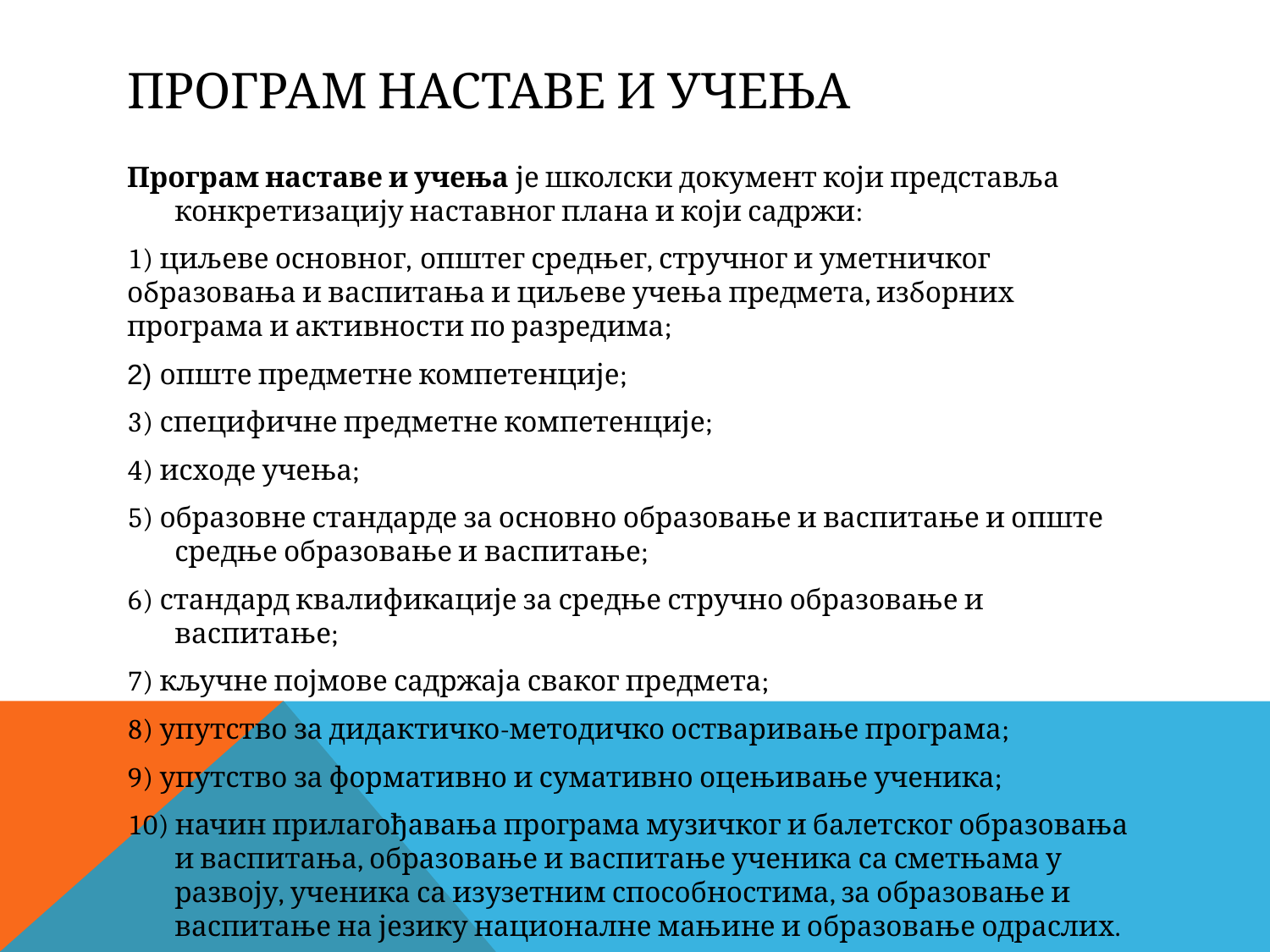

# Програм наставе и учења
Програм наставе и учења је школски документ који представља конкретизацију наставног плана и који садржи:
1) циљеве основног, општег средњег, стручног и уметничког образовања и васпитања и циљеве учења предмета, изборних програма и активности по разредима;
2) опште предметне компетенције;
3) специфичне предметне компетенције;
4) исходе учења;
5) образовне стандарде за основно образовање и васпитање и опште средње образовање и васпитање;
6) стандард квалификације за средње стручно образовање и васпитање;
7) кључне појмове садржаја сваког предмета;
8) упутство за дидактичко-методичко остваривање програма;
9) упутство за формативно и сумативно оцењивање ученика;
10) начин прилагођавања програма музичког и балетског образовања и васпитања, образовање и васпитање ученика са сметњама у развоју, ученика са изузетним способностима, за образовање и васпитање на језику националне мањине и образовање одраслих.